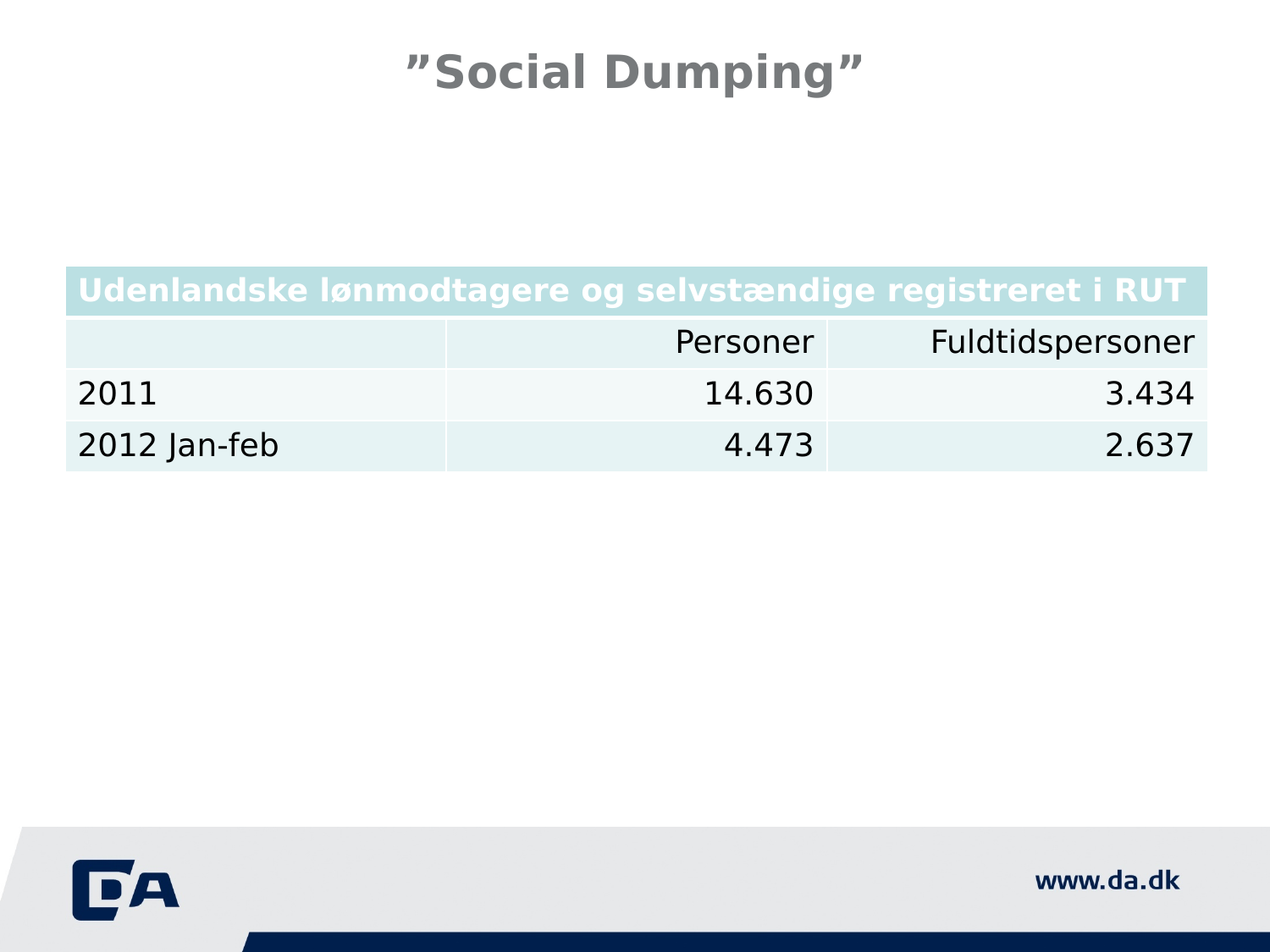

# ”Social Dumping”
| Udenlandske lønmodtagere og selvstændige registreret i RUT |  |  |
| --- | --- | --- |
|  | Personer | Fuldtidspersoner |
| 2011 | 14.630 | 3.434 |
| 2012 Jan-feb | 4.473 | 2.637 |